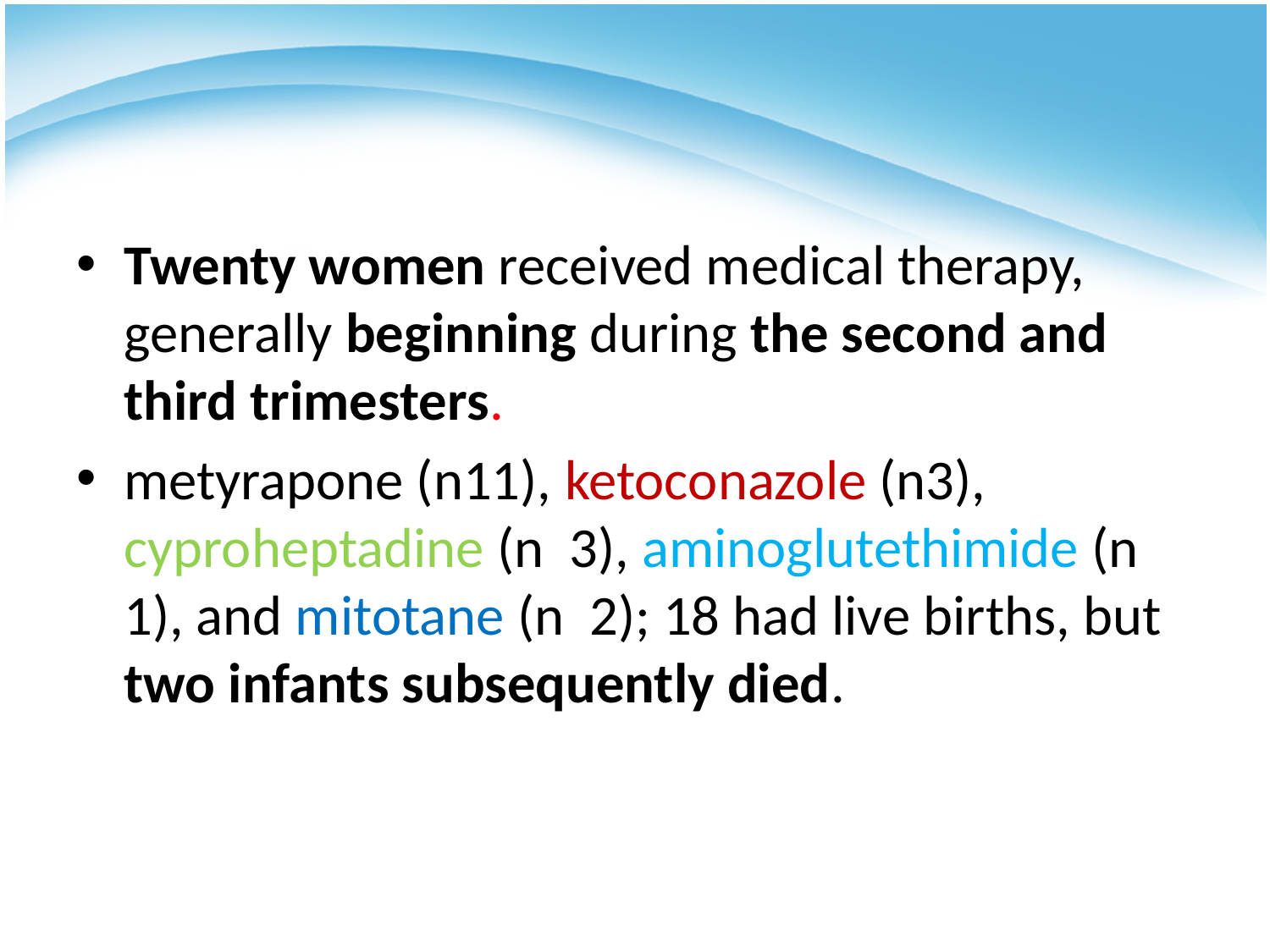

#
Twenty women received medical therapy, generally beginning during the second and third trimesters.
metyrapone (n11), ketoconazole (n3), cyproheptadine (n  3), aminoglutethimide (n  1), and mitotane (n  2); 18 had live births, but two infants subsequently died.